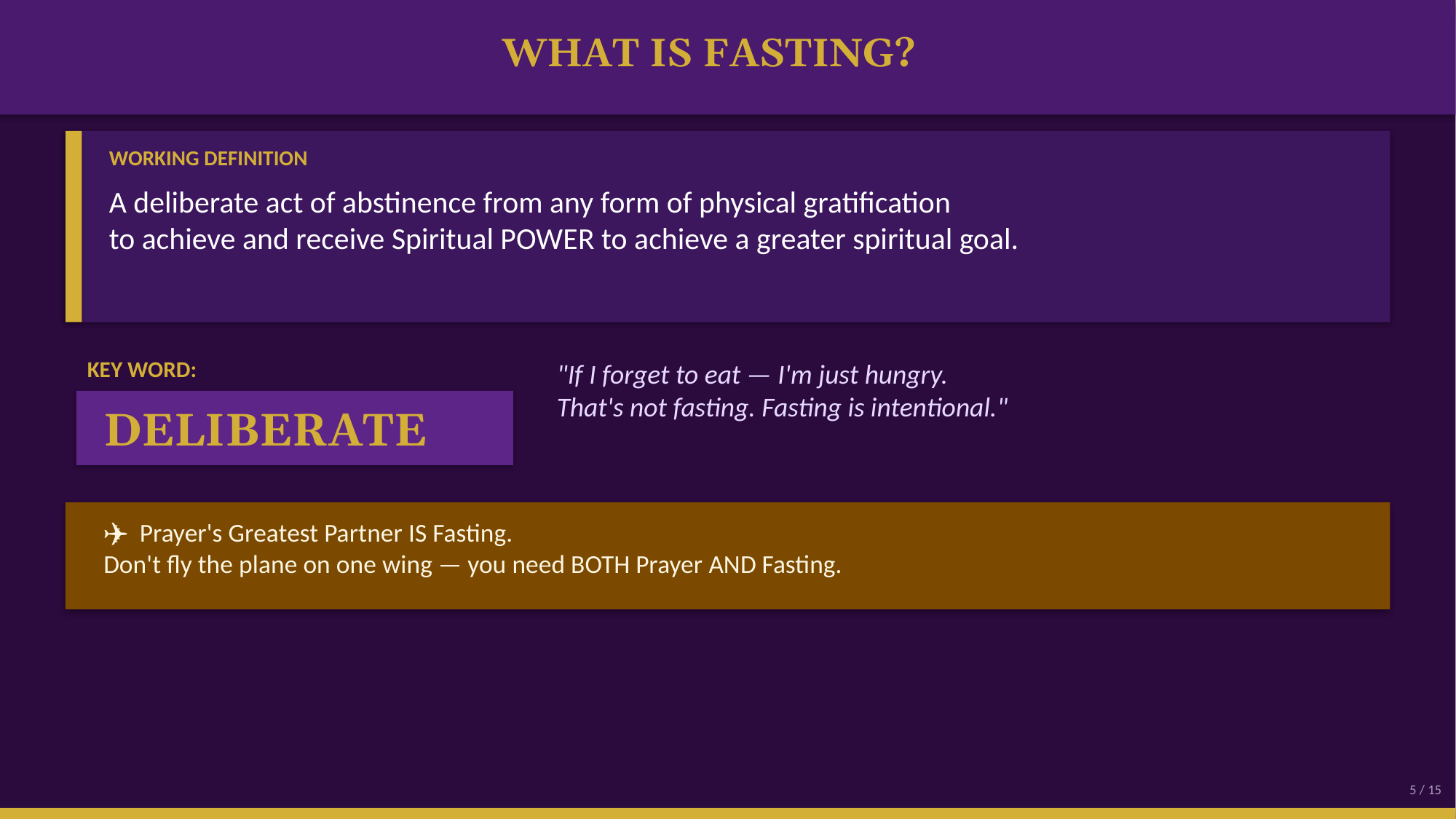

WHAT IS FASTING?

WORKING DEFINITION
A deliberate act of abstinence from any form of physical gratification
to achieve and receive Spiritual POWER to achieve a greater spiritual goal.
KEY WORD:
"If I forget to eat — I'm just hungry.
That's not fasting. Fasting is intentional."

DELIBERATE

✈  Prayer's Greatest Partner IS Fasting.
Don't fly the plane on one wing — you need BOTH Prayer AND Fasting.
5 / 15